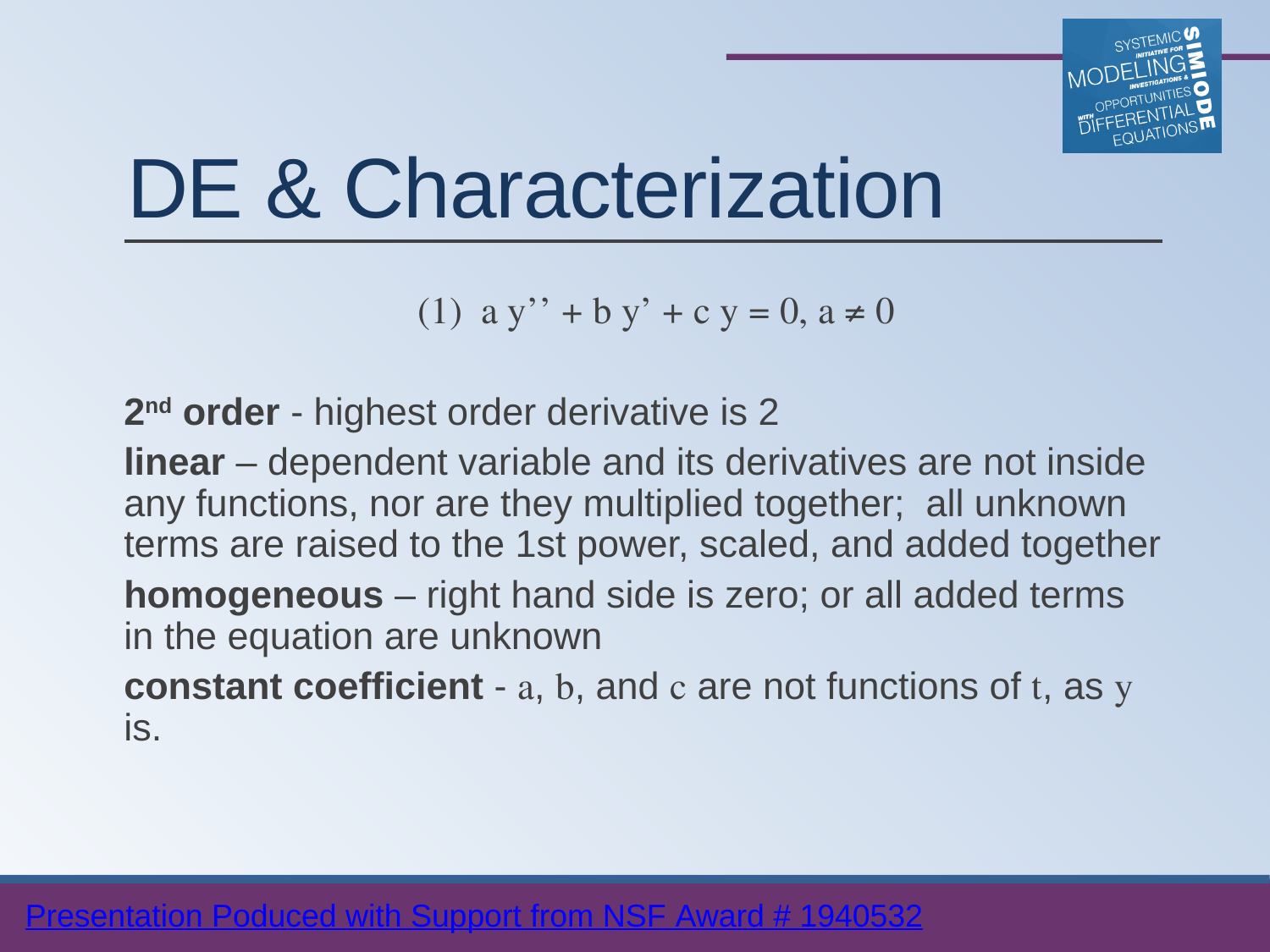

# DE & Characterization

(1)  a y’’ + b y’ + c y = 0, a ≠ 0

2nd order - highest order derivative is 2
linear – dependent variable and its derivatives are not inside any functions, nor are they multiplied together;  all unknown terms are raised to the 1st power, scaled, and added together
homogeneous – right hand side is zero; or all added terms in the equation are unknown
constant coefficient - a, b, and c are not functions of t, as y is.